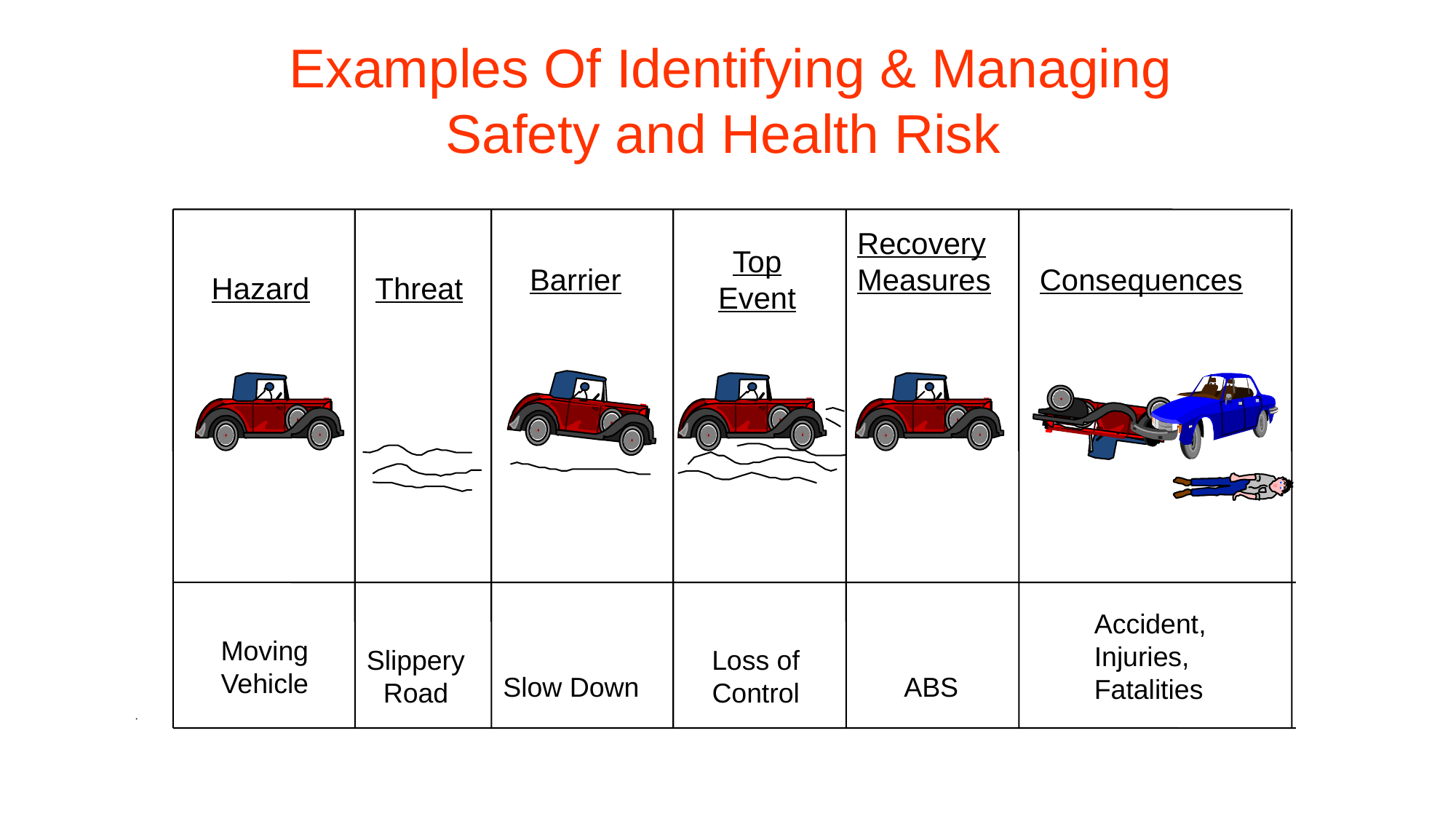

Examples Of Identifying & Managing Safety and Health Risk

Recovery
Measures

Consequences
Top
Event
Barrier
Hazard
Threat

Accident,
Injuries,
Fatalities
Moving
Vehicle
Slippery
Road
Loss of
Control
Slow Down
ABS